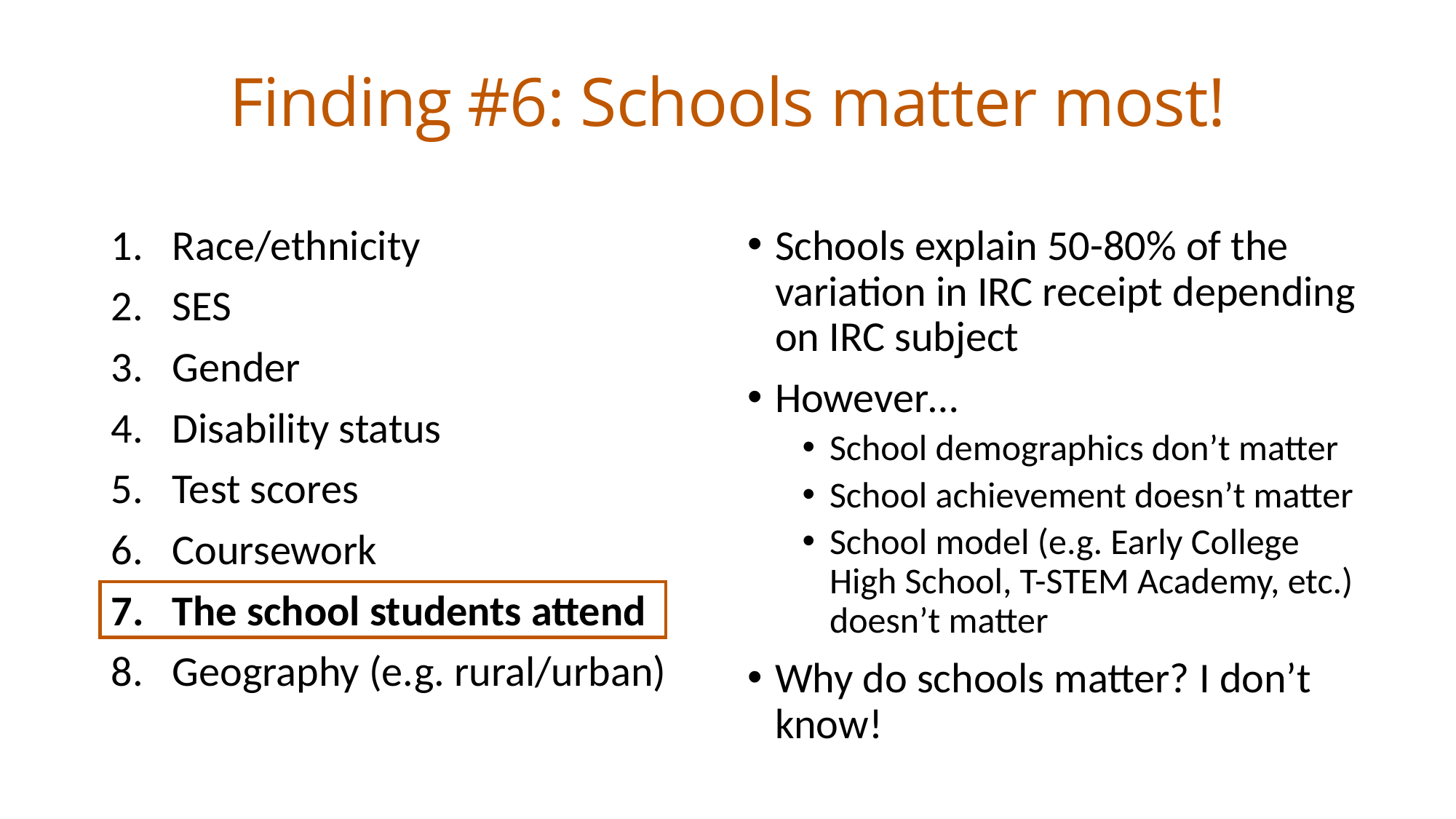

Finding #6: Schools matter most!
Race/ethnicity
SES
Gender
Disability status
Test scores
Coursework
The school students attend
Geography (e.g. rural/urban)
Schools explain 50-80% of the variation in IRC receipt depending on IRC subject
However…
School demographics don’t matter
School achievement doesn’t matter
School model (e.g. Early College High School, T-STEM Academy, etc.) doesn’t matter
Why do schools matter? I don’t know!